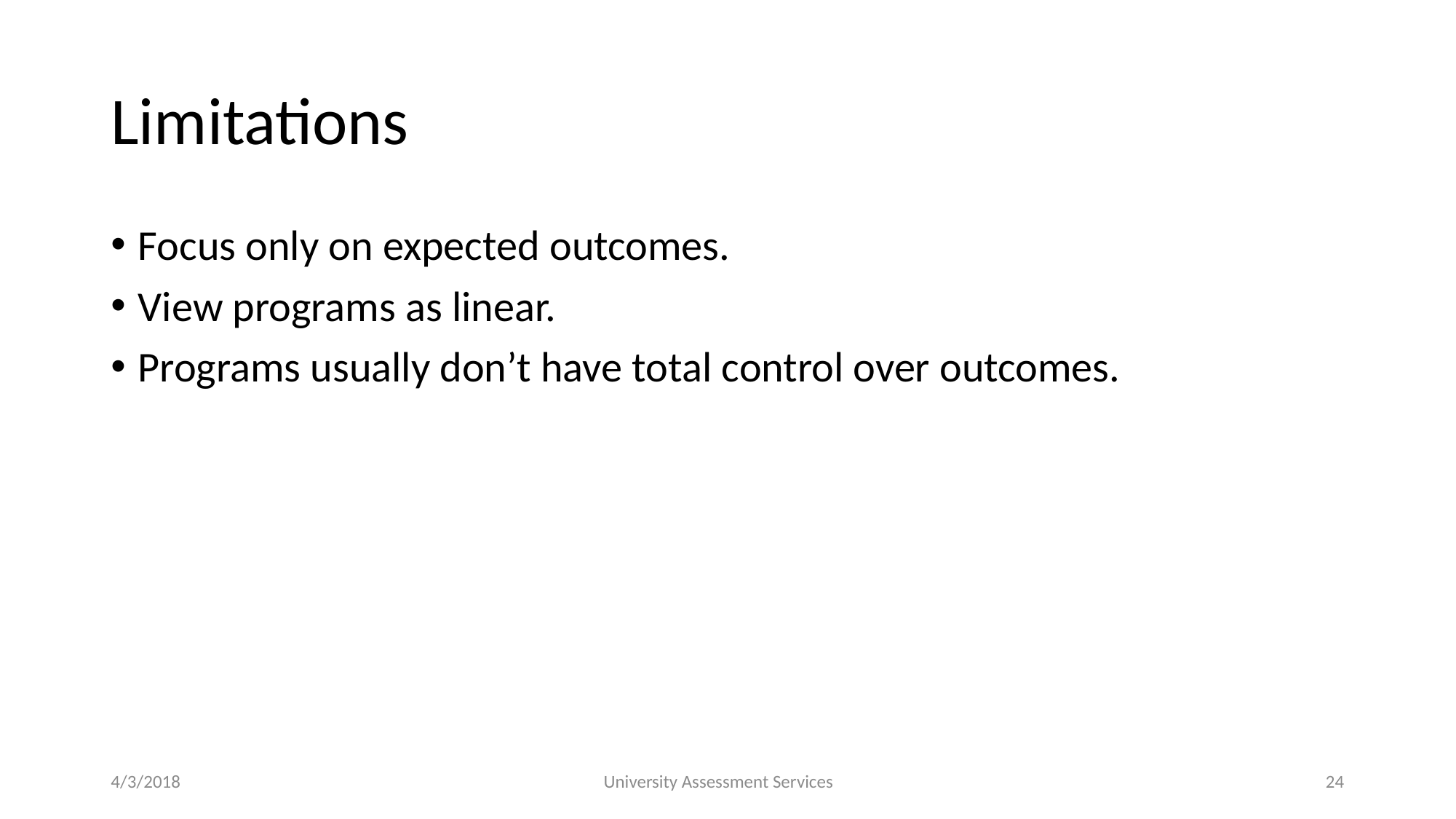

# Limitations
Focus only on expected outcomes.
View programs as linear.
Programs usually don’t have total control over outcomes.

4/3/2018
24
University Assessment Services